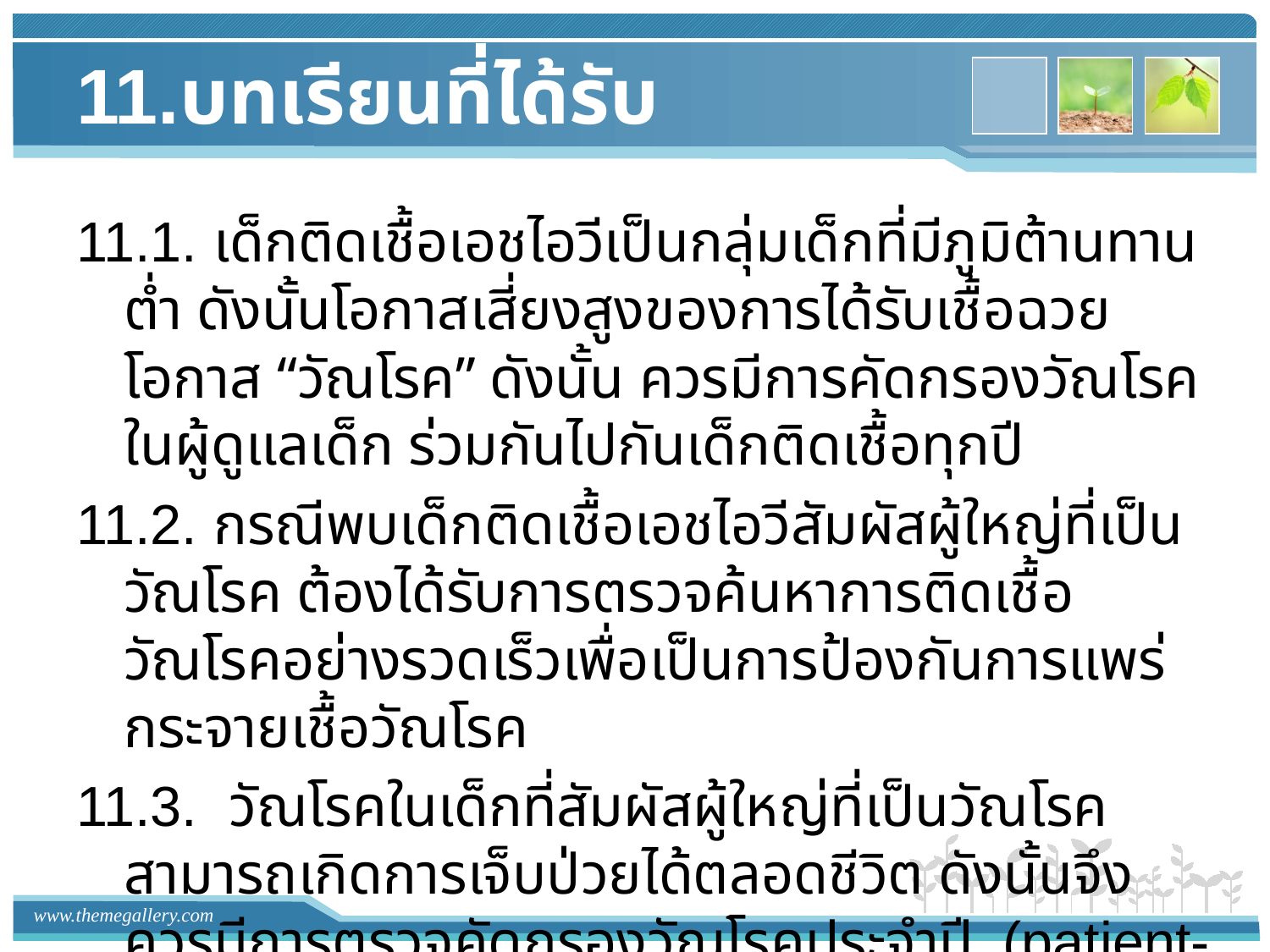

# 11.บทเรียนที่ได้รับ
11.1. เด็กติดเชื้อเอชไอวีเป็นกลุ่มเด็กที่มีภูมิต้านทานต่ำ ดังนั้นโอกาสเสี่ยงสูงของการได้รับเชื้อฉวยโอกาส “วัณโรค” ดังนั้น ควรมีการคัดกรองวัณโรคในผู้ดูแลเด็ก ร่วมกันไปกันเด็กติดเชื้อทุกปี
11.2. กรณีพบเด็กติดเชื้อเอชไอวีสัมผัสผู้ใหญ่ที่เป็นวัณโรค ต้องได้รับการตรวจค้นหาการติดเชื้อวัณโรคอย่างรวดเร็วเพื่อเป็นการป้องกันการแพร่กระจายเชื้อวัณโรค
11.3.  วัณโรคในเด็กที่สัมผัสผู้ใหญ่ที่เป็นวัณโรค สามารถเกิดการเจ็บป่วยได้ตลอดชีวิต ดังนั้นจึงควรมีการตรวจคัดกรองวัณโรคประจำปี  (patient-initiated pathway) แก่เด็กติดเชื้อเอชไอวีทุกราย